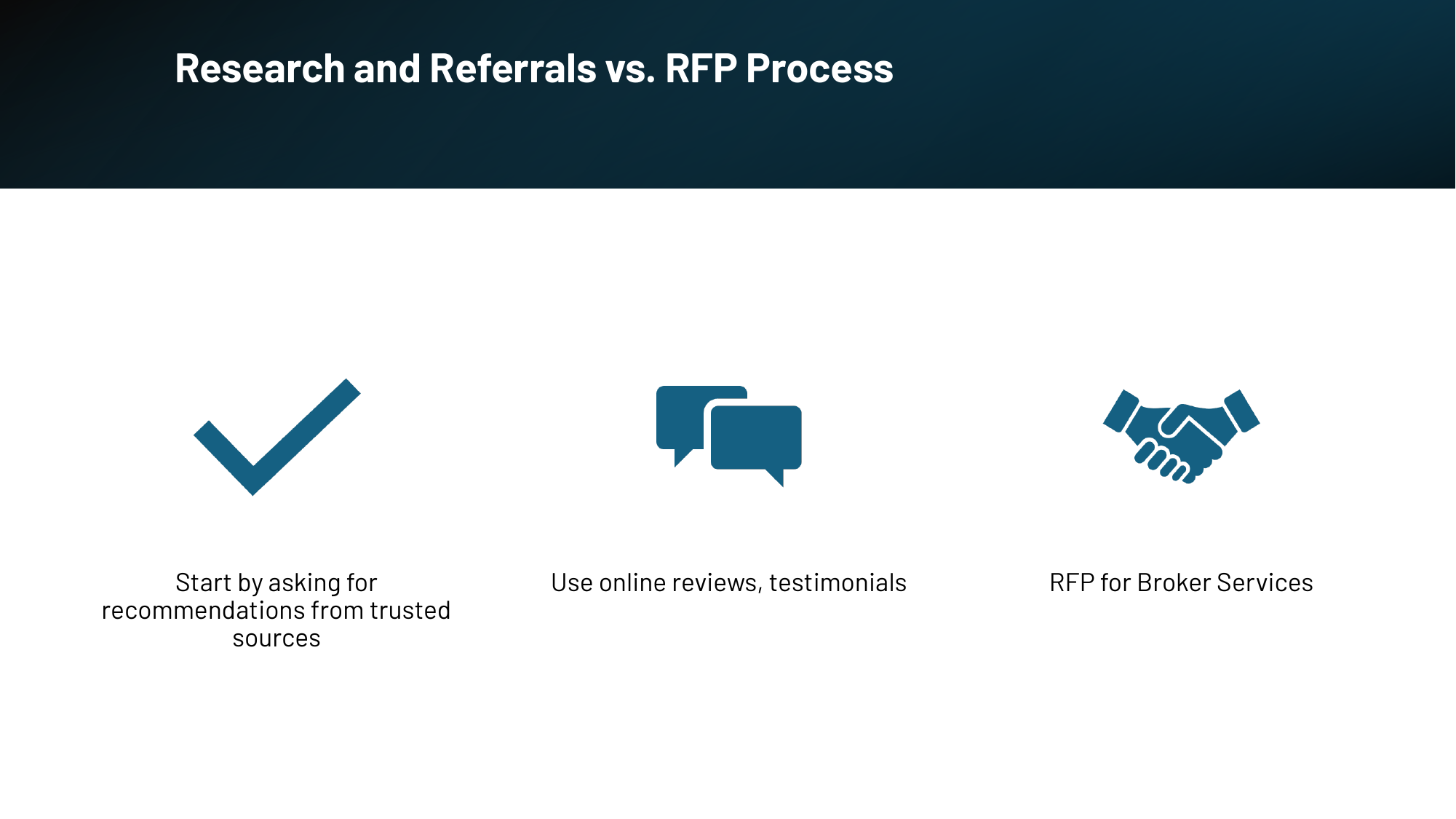

# Research and Referrals vs. RFP Process
Start by asking for recommendations from trusted sources
Use online reviews, testimonials
RFP for Broker Services